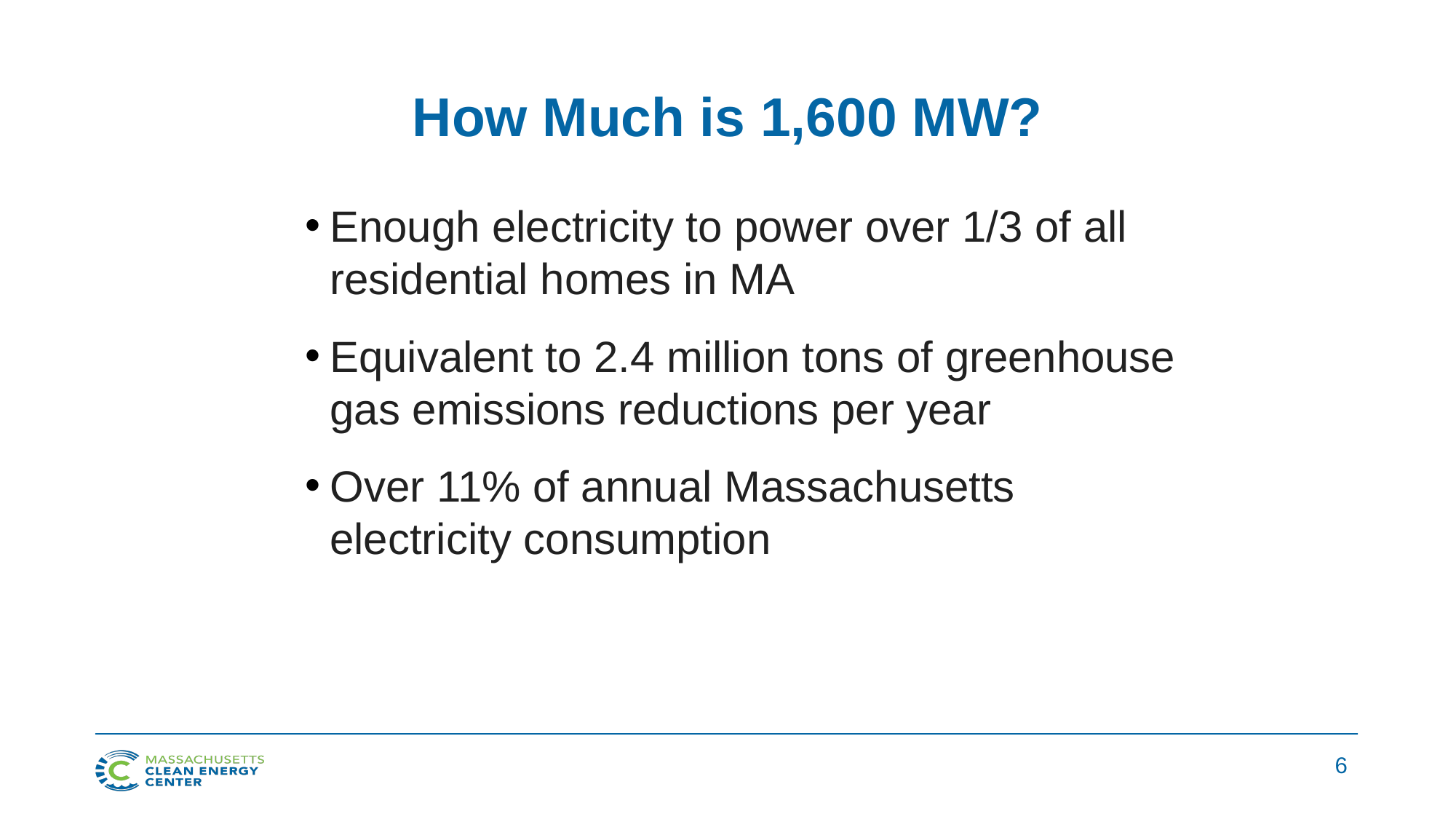

# How Much is 1,600 MW?
Enough electricity to power over 1/3 of all residential homes in MA
Equivalent to 2.4 million tons of greenhouse gas emissions reductions per year
Over 11% of annual Massachusetts electricity consumption

6